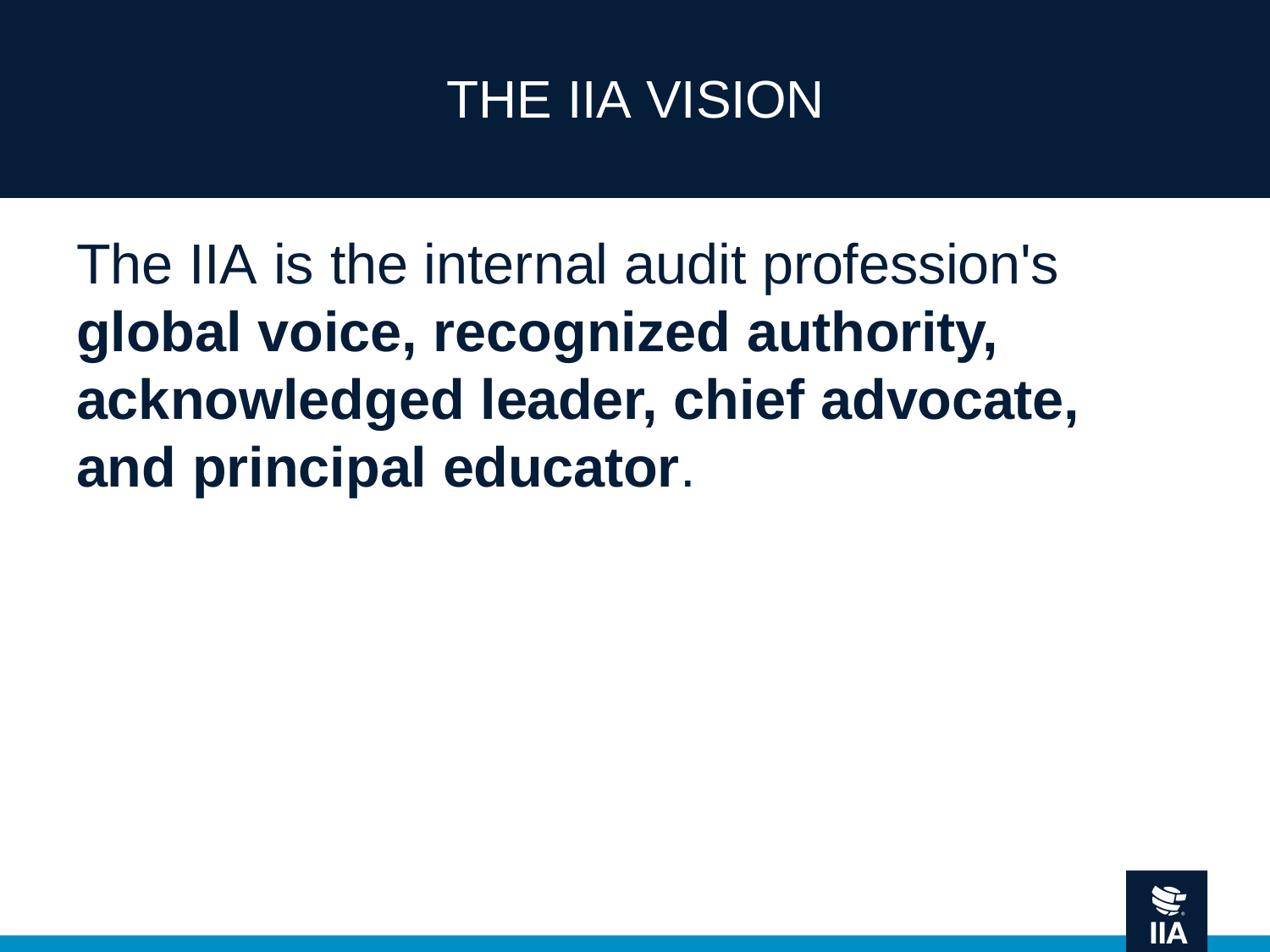

# THE IIA VISION
The IIA is the internal audit profession's global voice, recognized authority, acknowledged leader, chief advocate, and principal educator.